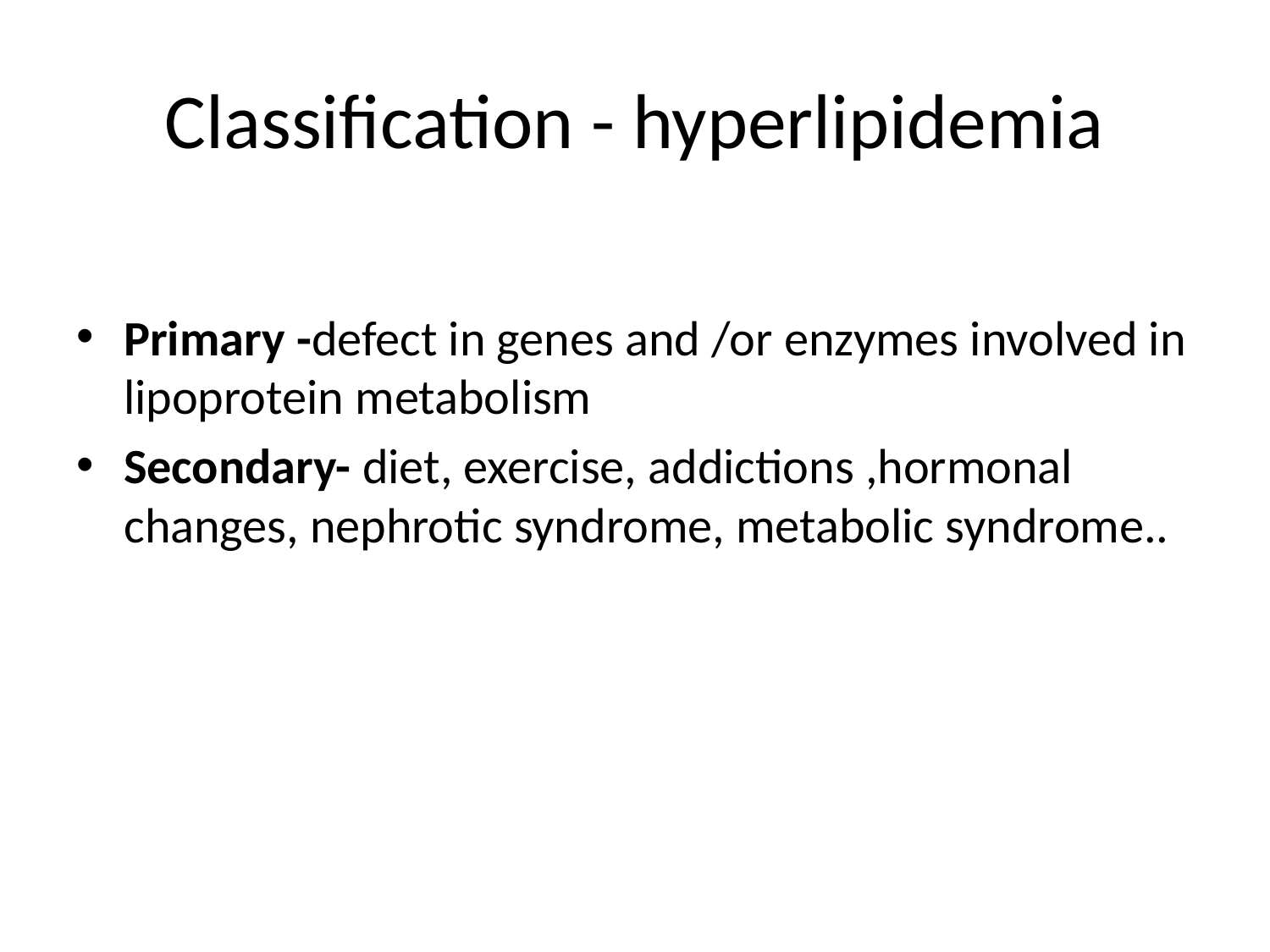

# Classification - hyperlipidemia

Primary -defect in genes and /or enzymes involved in lipoprotein metabolism
Secondary- diet, exercise, addictions ,hormonal changes, nephrotic syndrome, metabolic syndrome..